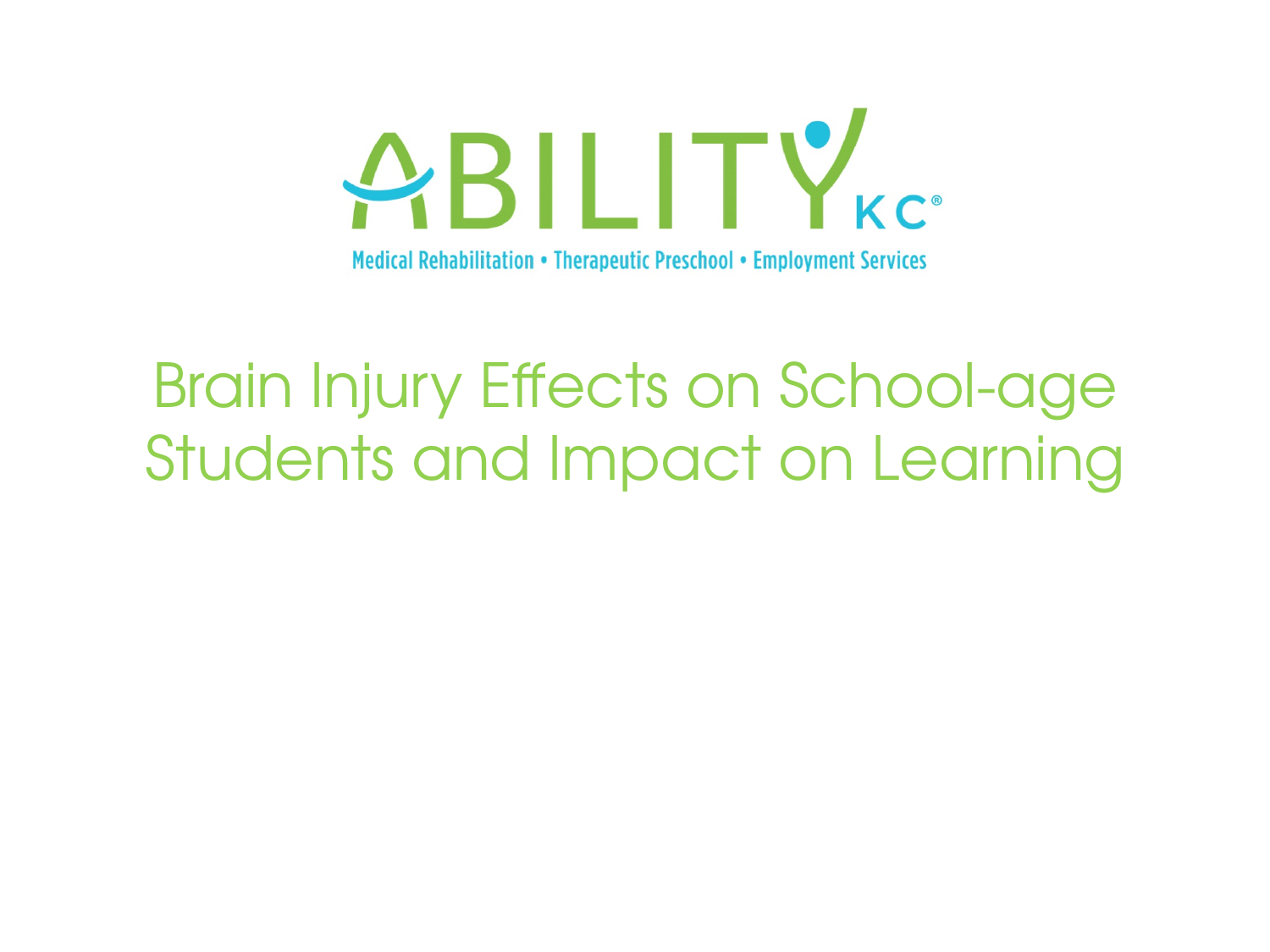

# Brain Injury Effects on School-age Students and Impact on Learning